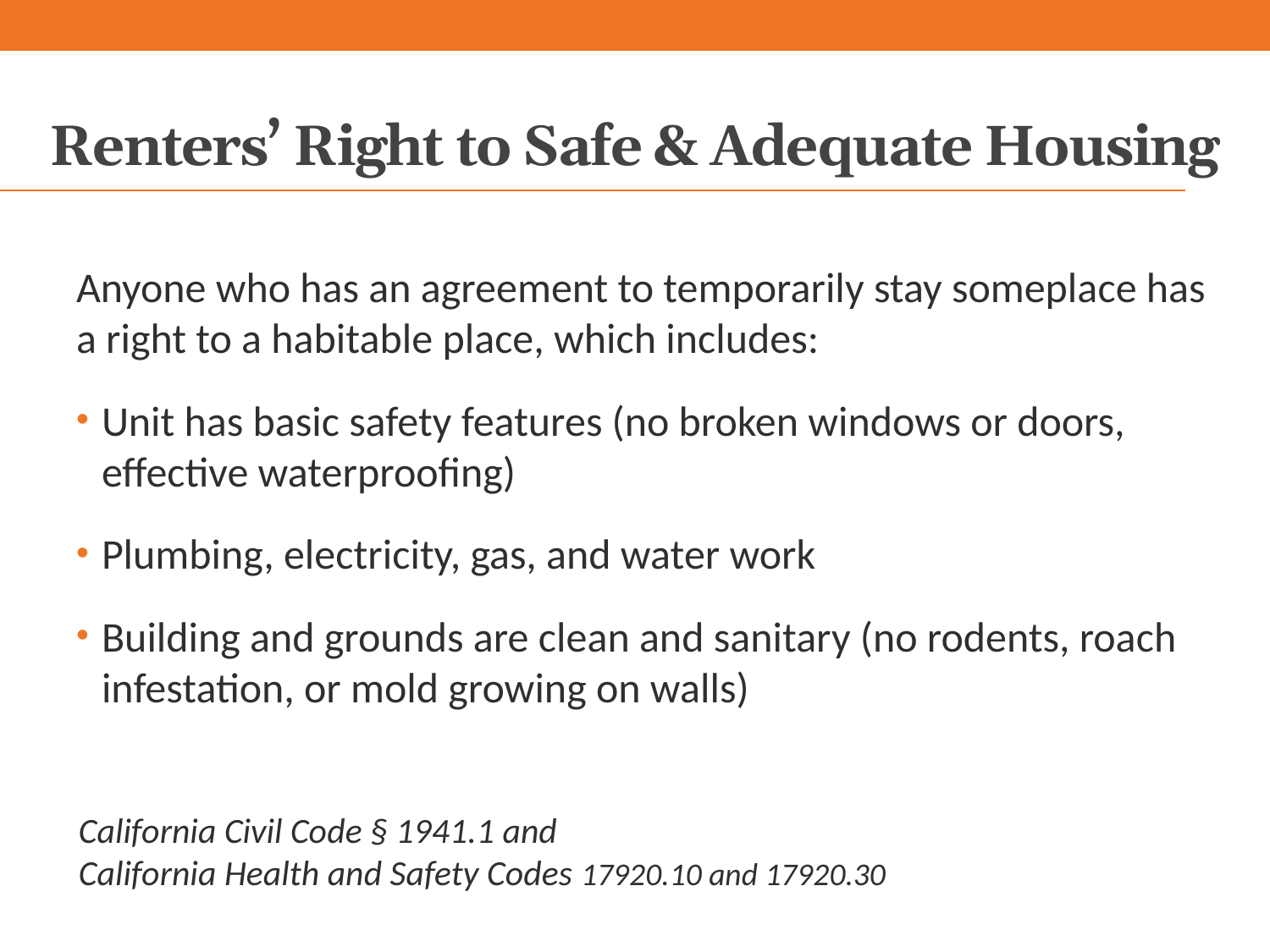

# Renters’ Right to Safe & Adequate Housing
Anyone who has an agreement to temporarily stay someplace has a right to a habitable place, which includes:
Unit has basic safety features (no broken windows or doors, effective waterproofing)
Plumbing, electricity, gas, and water work
Building and grounds are clean and sanitary (no rodents, roach infestation, or mold growing on walls)
California Civil Code § 1941.1 and
California Health and Safety Codes 17920.10 and 17920.30